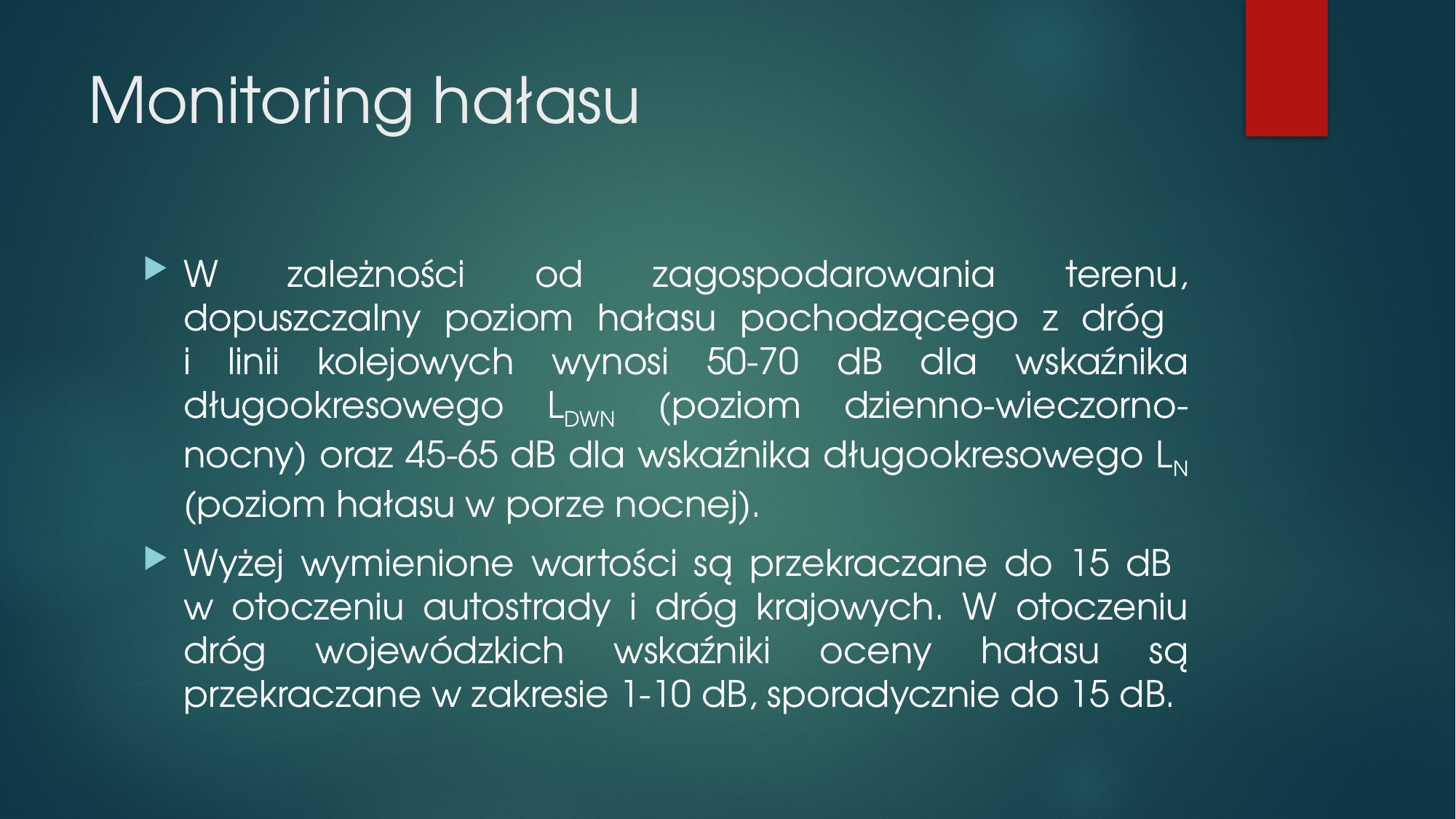

# Monitoring hałasu
W zależności od zagospodarowania terenu, dopuszczalny poziom hałasu pochodzącego z dróg
i linii kolejowych wynosi 50-70 dB dla wskaźnika długookresowego LDWN (poziom dzienno-wieczorno-nocny) oraz 45-65 dB dla wskaźnika długookresowego LN (poziom hałasu w porze nocnej).
Wyżej wymienione wartości są przekraczane do 15 dB
w otoczeniu autostrady i dróg krajowych. W otoczeniu dróg wojewódzkich wskaźniki oceny hałasu są przekraczane w zakresie 1-10 dB, sporadycznie do 15 dB.